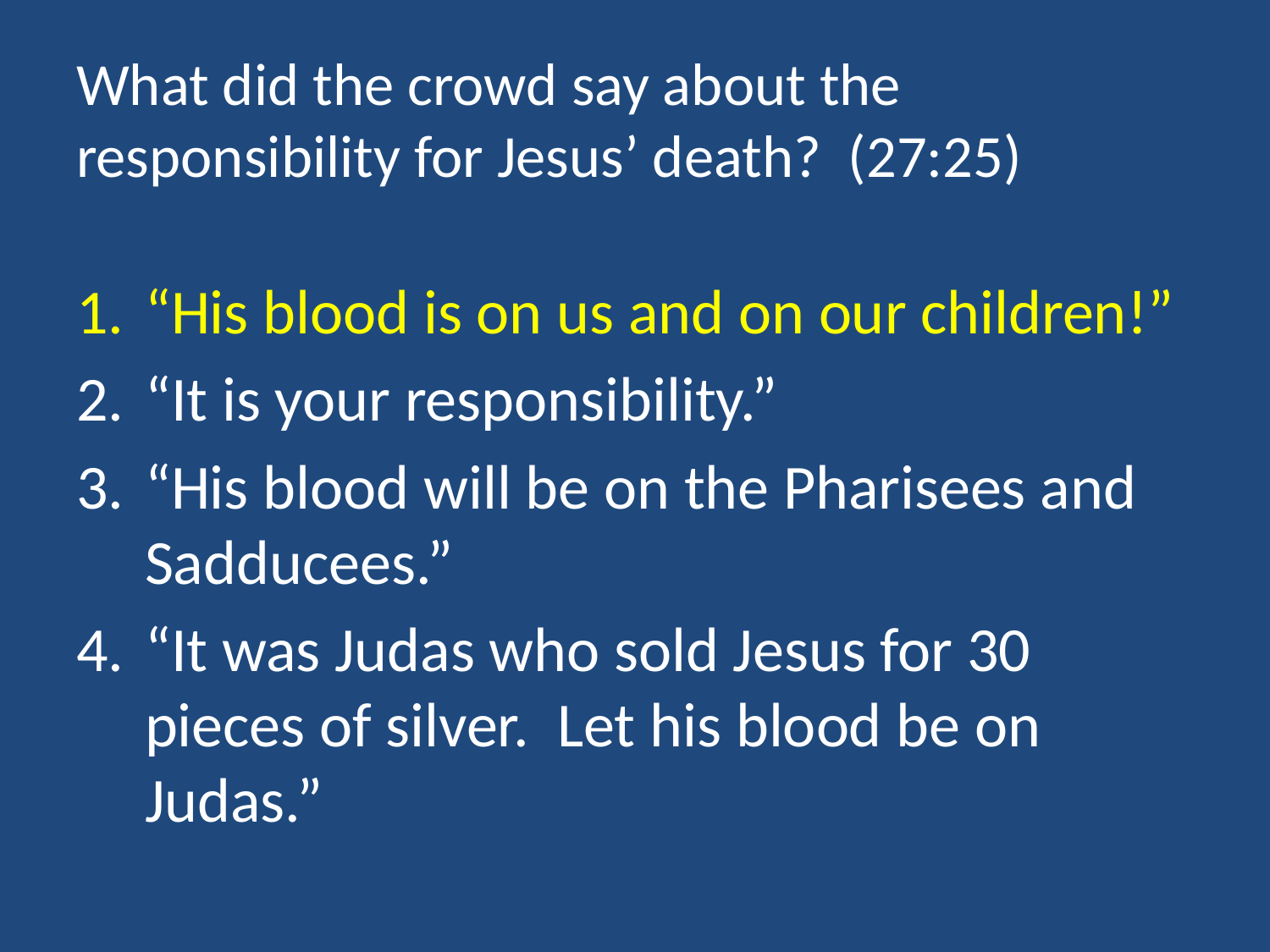

# What did the crowd say about the responsibility for Jesus’ death?  (27:25)
“His blood is on us and on our children!”
“It is your responsibility.”
“His blood will be on the Pharisees and Sadducees.”
“It was Judas who sold Jesus for 30 pieces of silver.  Let his blood be on Judas.”